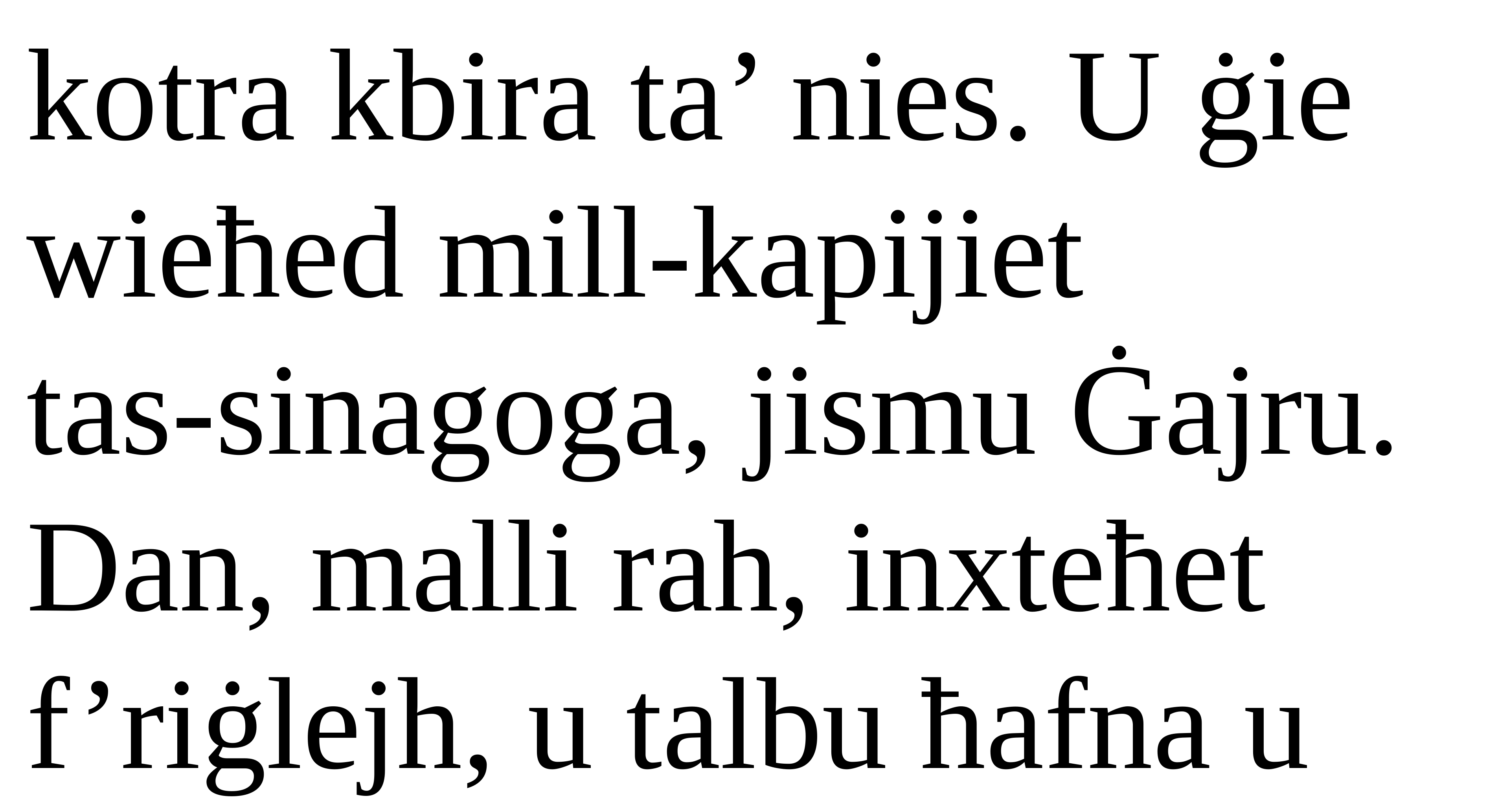

kotra kbira ta’ nies. U ġie wieħed mill-kapijiet
tas-sinagoga, jismu Ġajru. Dan, malli rah, inxteħet f’riġlejh, u talbu ħafna u